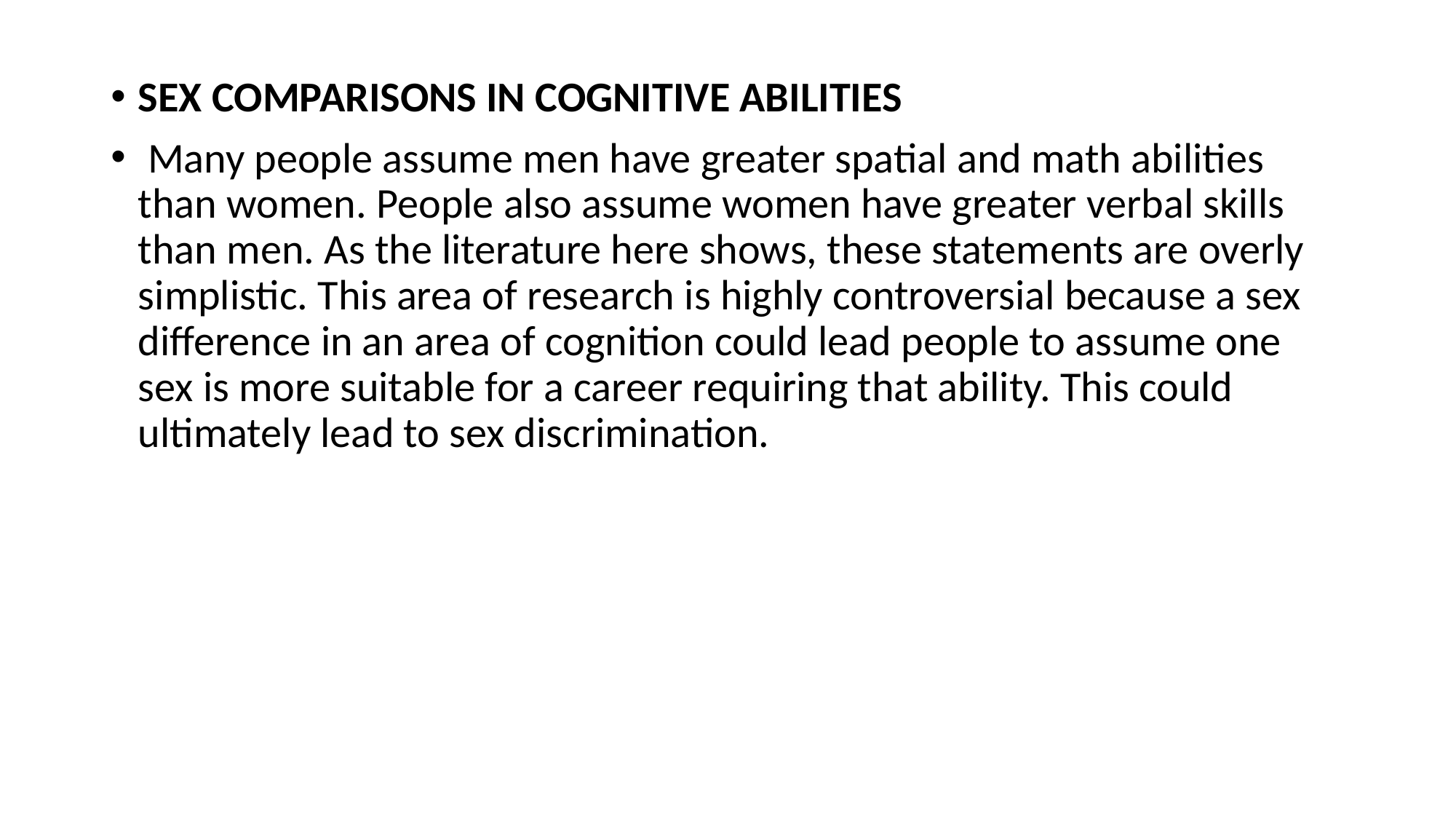

SEX COMPARISONS IN COGNITIVE ABILITIES
 Many people assume men have greater spatial and math abilities than women. People also assume women have greater verbal skills than men. As the literature here shows, these statements are overly simplistic. This area of research is highly controversial because a sex difference in an area of cognition could lead people to assume one sex is more suitable for a career requiring that ability. This could ultimately lead to sex discrimination.